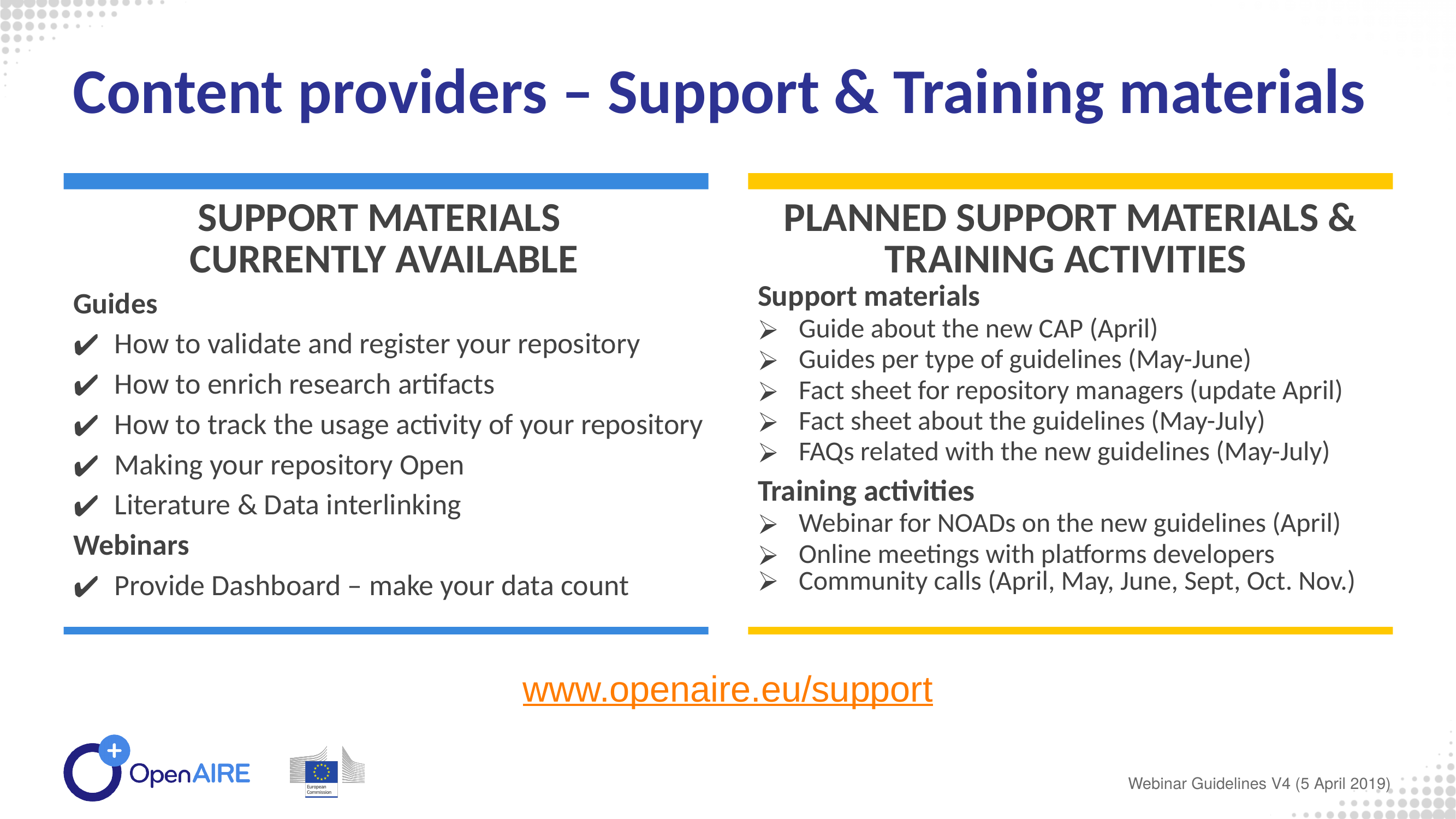

Content providers – Support & Training materials
SUPPORT MATERIALS
CURRENTLY AVAILABLE
PLANNED SUPPORT MATERIALS & TRAINING ACTIVITIES
Guides
How to validate and register your repository
How to enrich research artifacts
How to track the usage activity of your repository
Making your repository Open
Literature & Data interlinking
Webinars
Provide Dashboard – make your data count
Support materials
Guide about the new CAP (April)
Guides per type of guidelines (May-June)
Fact sheet for repository managers (update April)
Fact sheet about the guidelines (May-July)
FAQs related with the new guidelines (May-July)
Training activities
Webinar for NOADs on the new guidelines (April)
Online meetings with platforms developers
Community calls (April, May, June, Sept, Oct. Nov.)
www.openaire.eu/support
Webinar Guidelines V4 (5 April 2019)